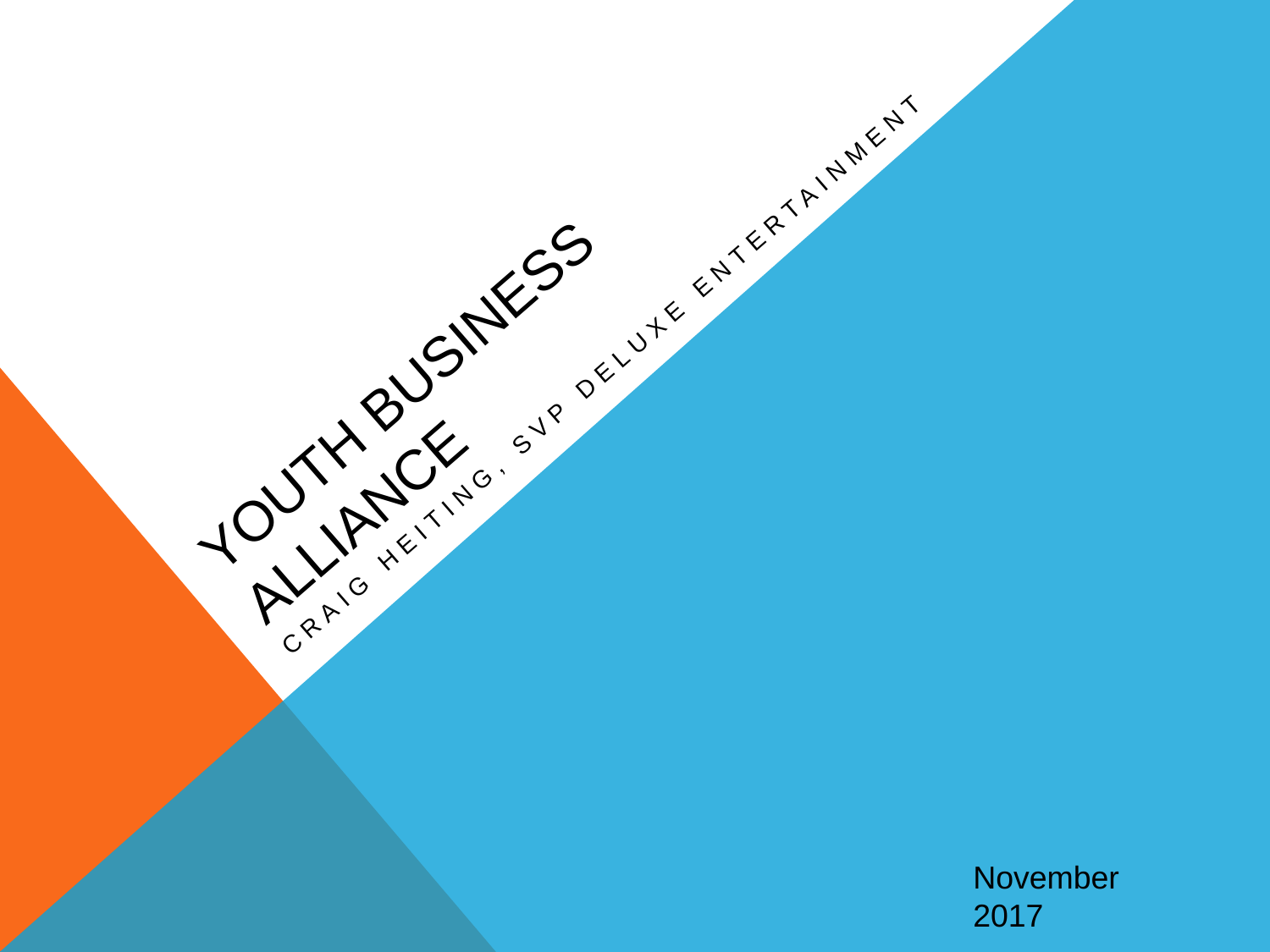

# Youth Business alliance
Craig heiting, SVP deluxe entertainment
November 2017